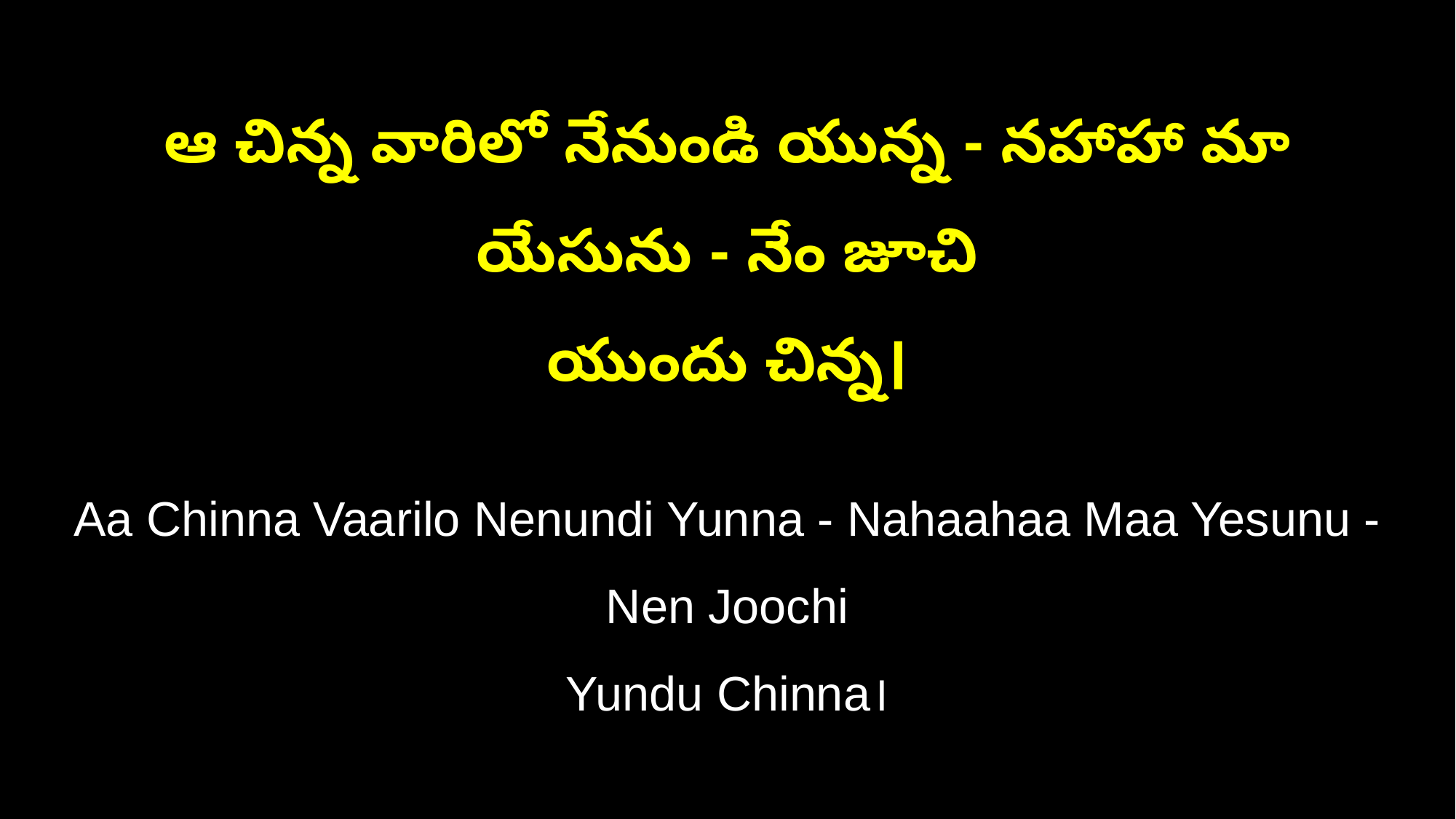

ఆ చిన్న వారిలో నేనుండి యున్న - నహాహా మా యేసును - నేం జూచి
యుందు చిన్న।
Aa Chinna Vaarilo Nenundi Yunna - Nahaahaa Maa Yesunu - Nen Joochi
Yundu Chinna।